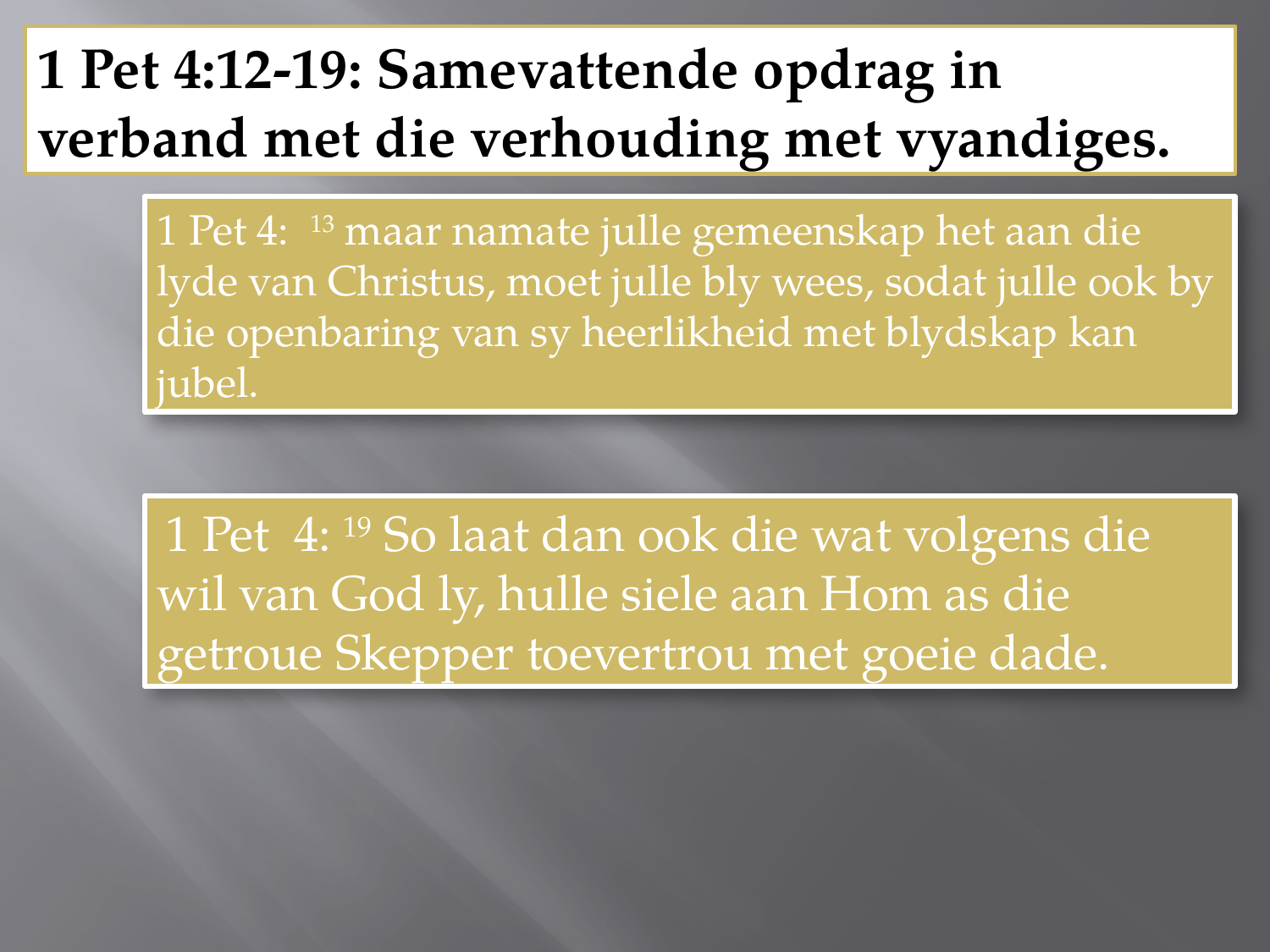

1 Pet 4:12-19: Samevattende opdrag in verband met die verhouding met vyandiges.
1 Pet 4:  13 maar namate julle gemeenskap het aan die lyde van Christus, moet julle bly wees, sodat julle ook by die openbaring van sy heerlikheid met blydskap kan jubel.
 1 Pet  4: 19 So laat dan ook die wat volgens die wil van God ly, hulle siele aan Hom as die getroue Skepper toevertrou met goeie dade.